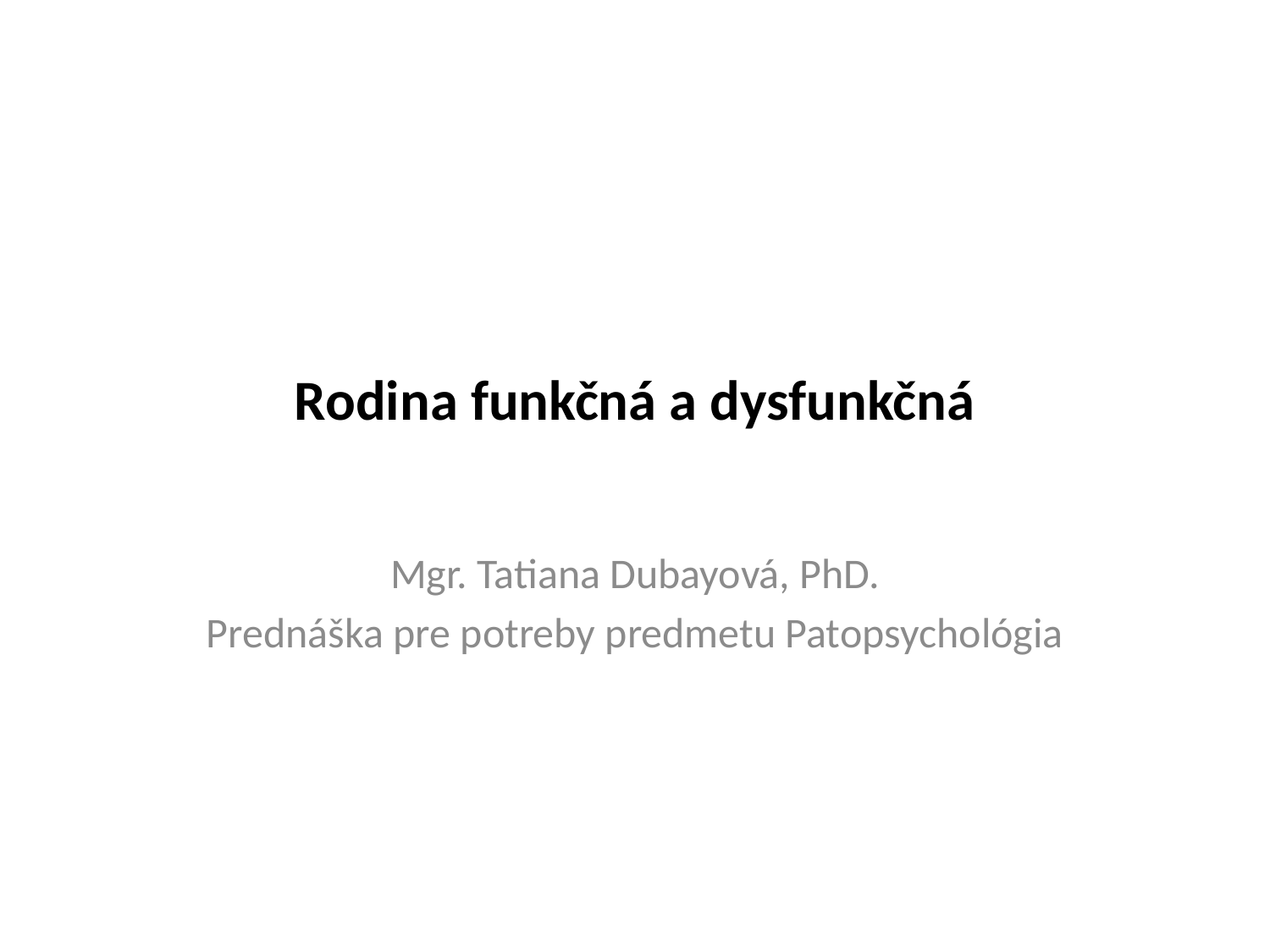

# Rodina funkčná a dysfunkčná
Mgr. Tatiana Dubayová, PhD.
Prednáška pre potreby predmetu Patopsychológia